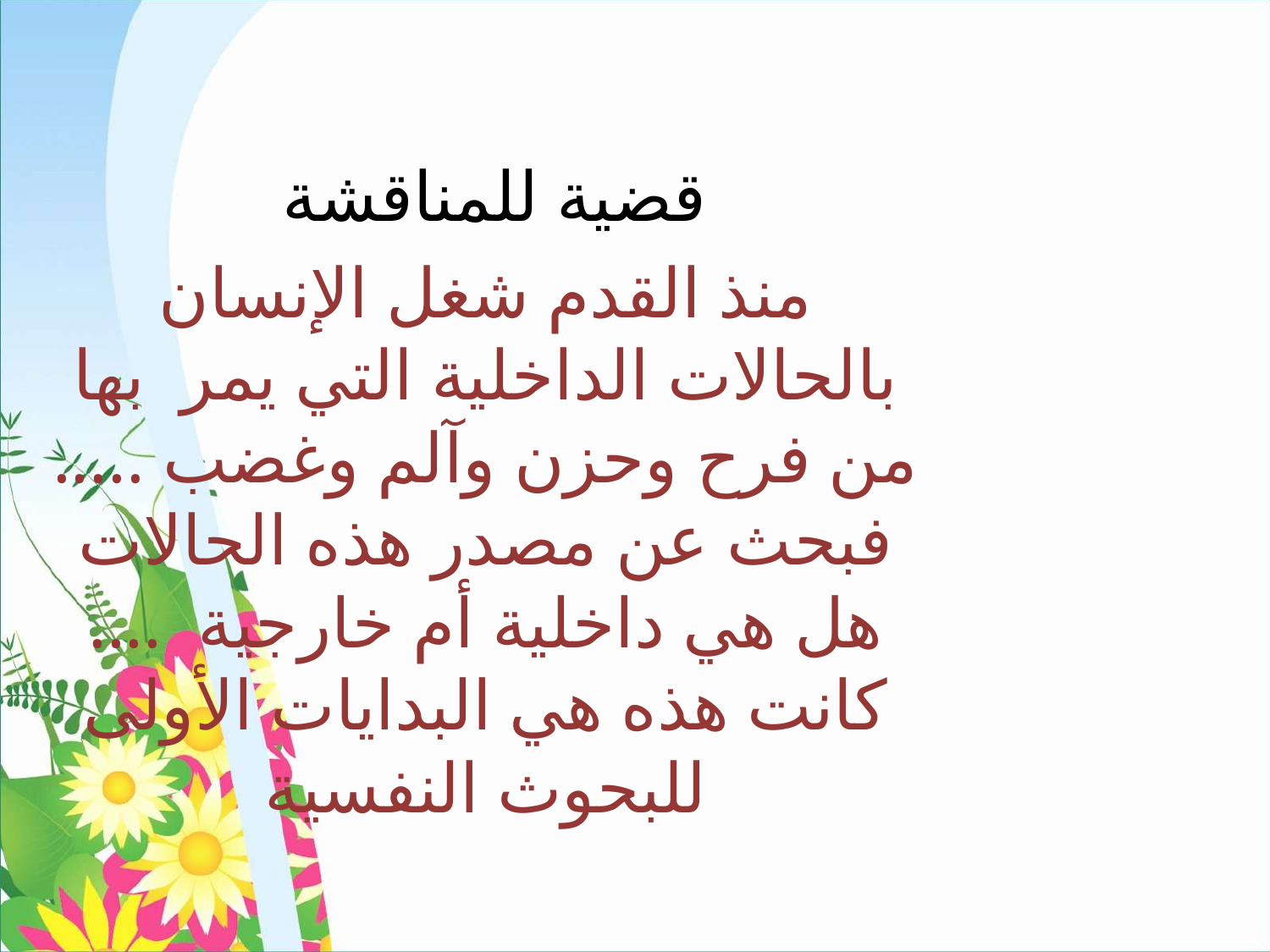

قضية للمناقشة
منذ القدم شغل الإنسان بالحالات الداخلية التي يمر  بها من فرح وحزن وآلم وغضب .....
فبحث عن مصدر هذه الحالات هل هي داخلية أم خارجية  .... كانت هذه هي البدايات الأولى للبحوث النفسية